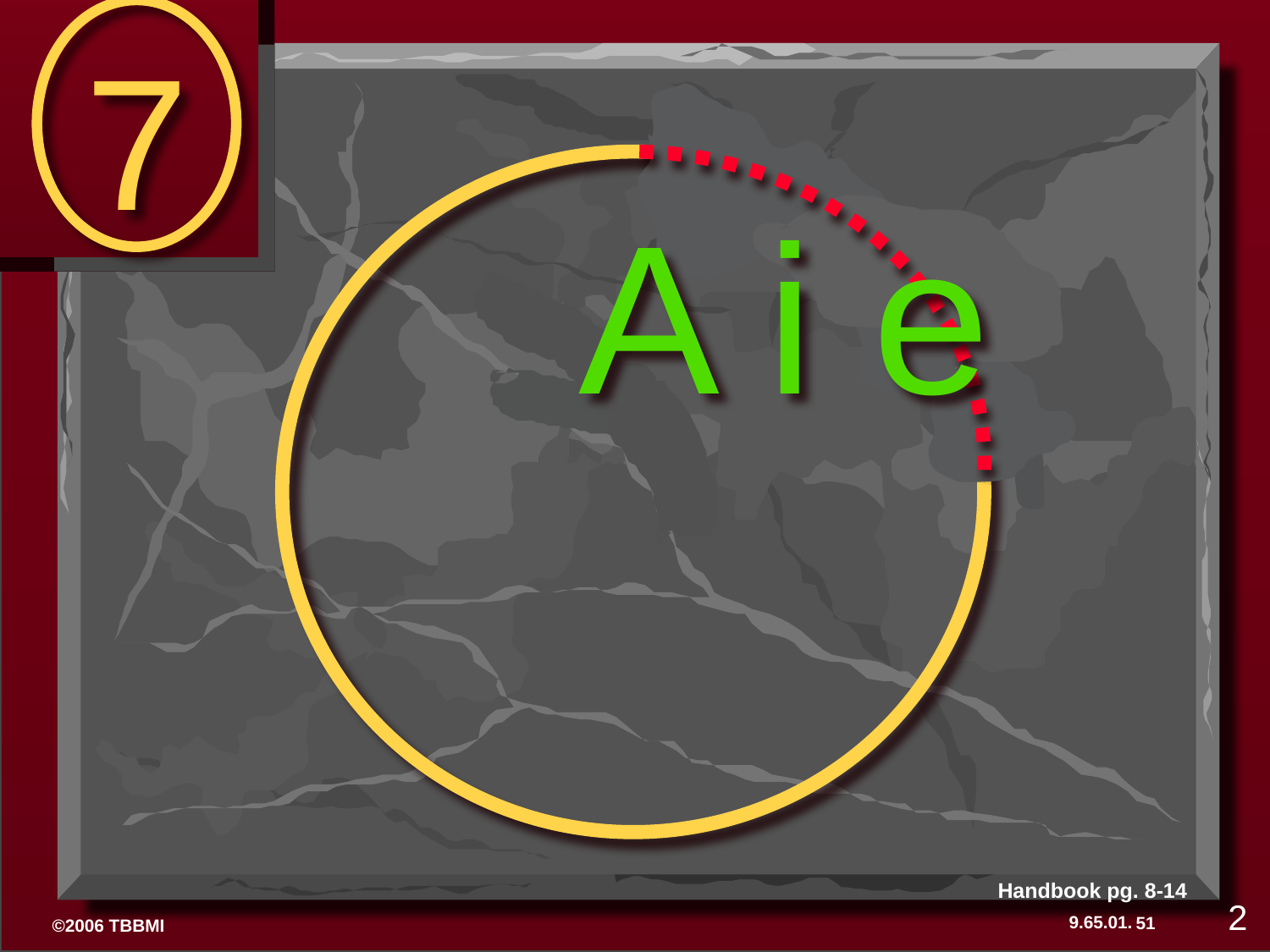

7

A i e

Handbook pg. 8-14
2

51